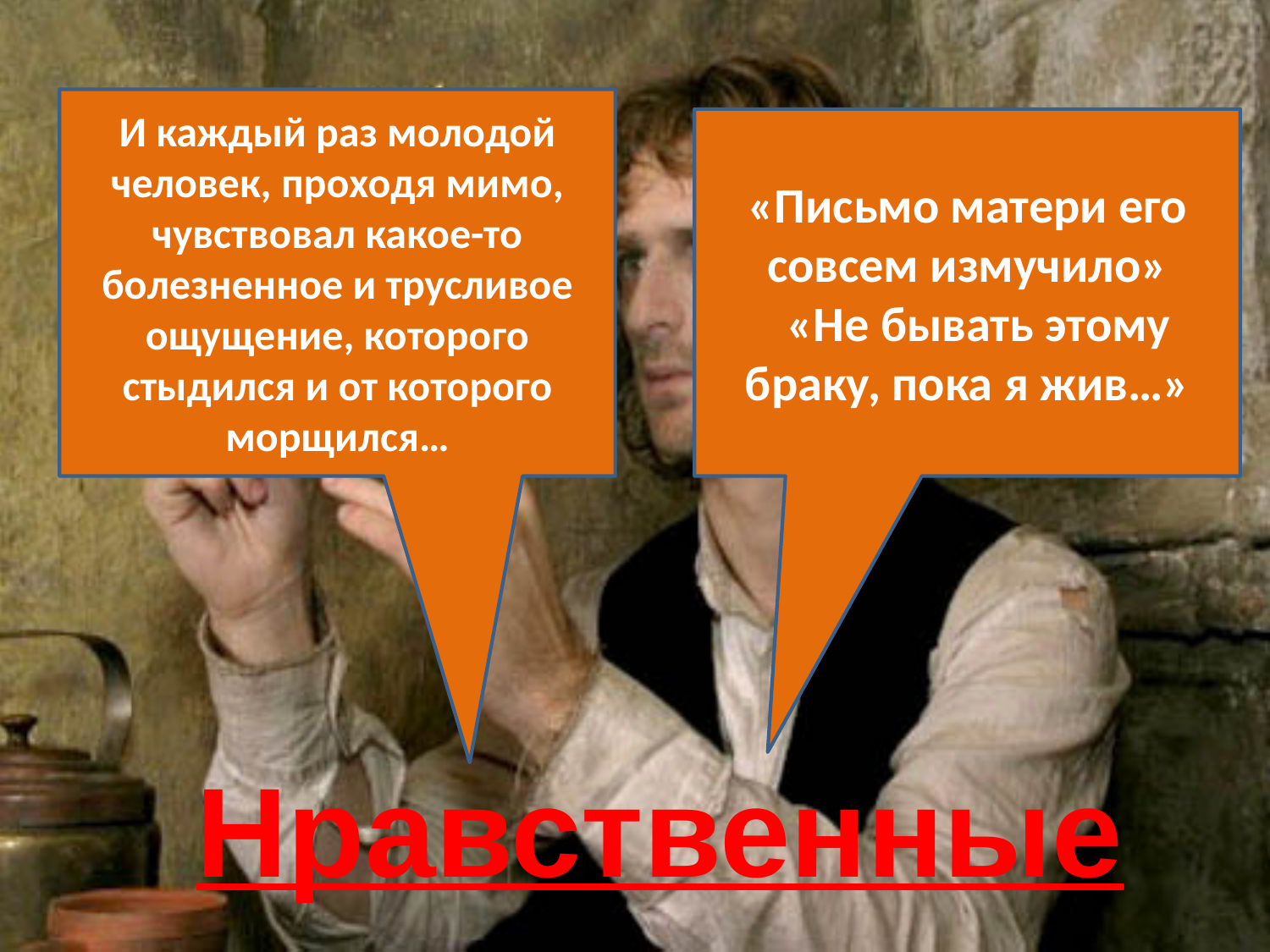

И каждый раз молодой человек, проходя мимо, чувствовал какое-то болезненное и трусливое ощущение, которого стыдился и от которого морщился…
«Письмо матери его совсем измучило»
  «Не бывать этому браку, пока я жив…»
Нравственные